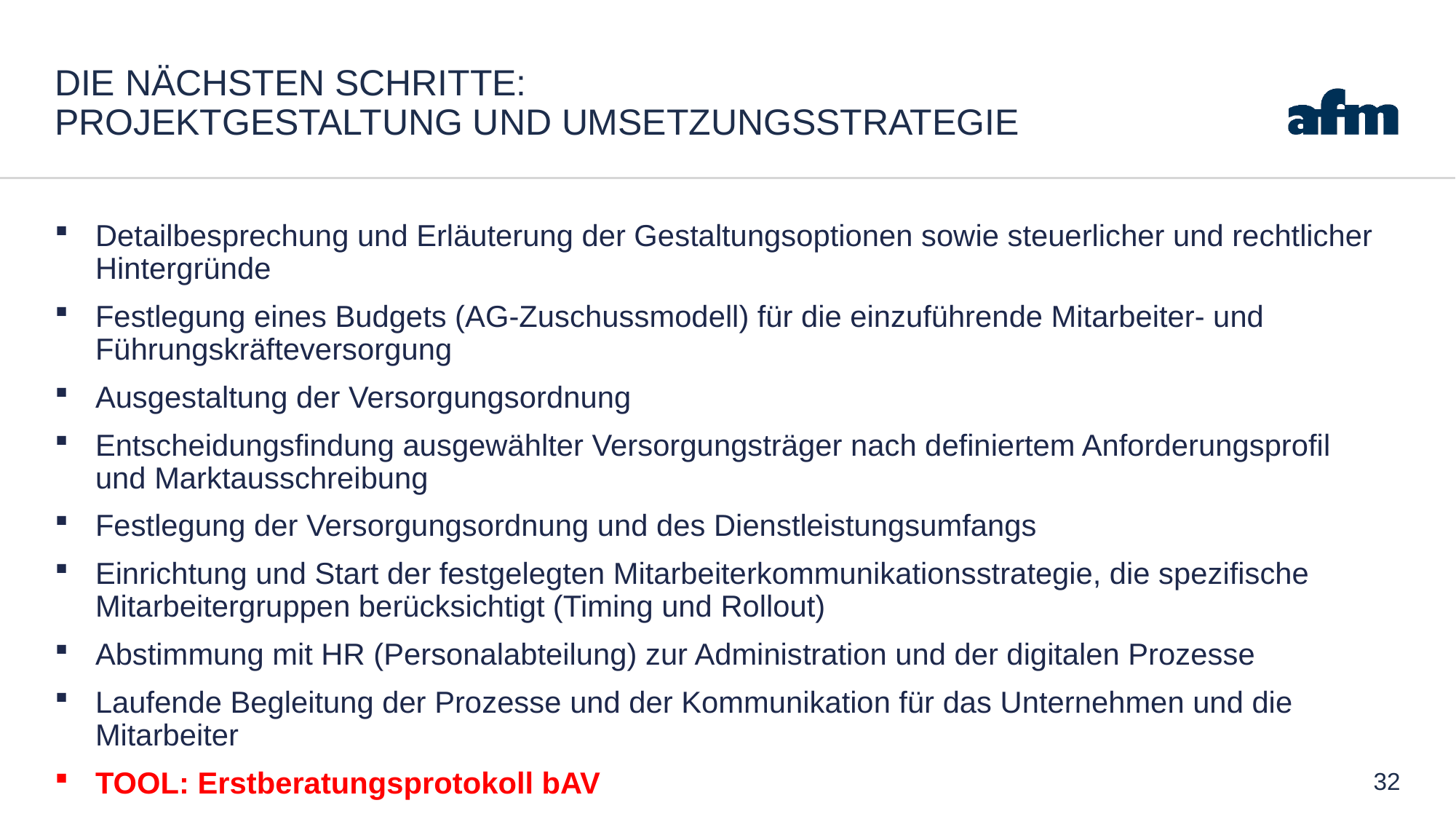

# DIE NÄCHSTEN SCHRITTE: PROJEKTGESTALTUNG UND UMSETZUNGSSTRATEGIE
Detailbesprechung und Erläuterung der Gestaltungsoptionen sowie steuerlicher und rechtlicher Hintergründe
Festlegung eines Budgets (AG-Zuschussmodell) für die einzuführende Mitarbeiter- und  Führungskräfteversorgung
Ausgestaltung der Versorgungsordnung
Entscheidungsfindung ausgewählter Versorgungsträger nach definiertem Anforderungsprofil
und Marktausschreibung
Festlegung der Versorgungsordnung und des Dienstleistungsumfangs
Einrichtung und Start der festgelegten Mitarbeiterkommunikationsstrategie, die spezifische Mitarbeitergruppen berücksichtigt (Timing und Rollout)
Abstimmung mit HR (Personalabteilung) zur Administration und der digitalen Prozesse
Laufende Begleitung der Prozesse und der Kommunikation für das Unternehmen und die Mitarbeiter
TOOL: Erstberatungsprotokoll bAV

32